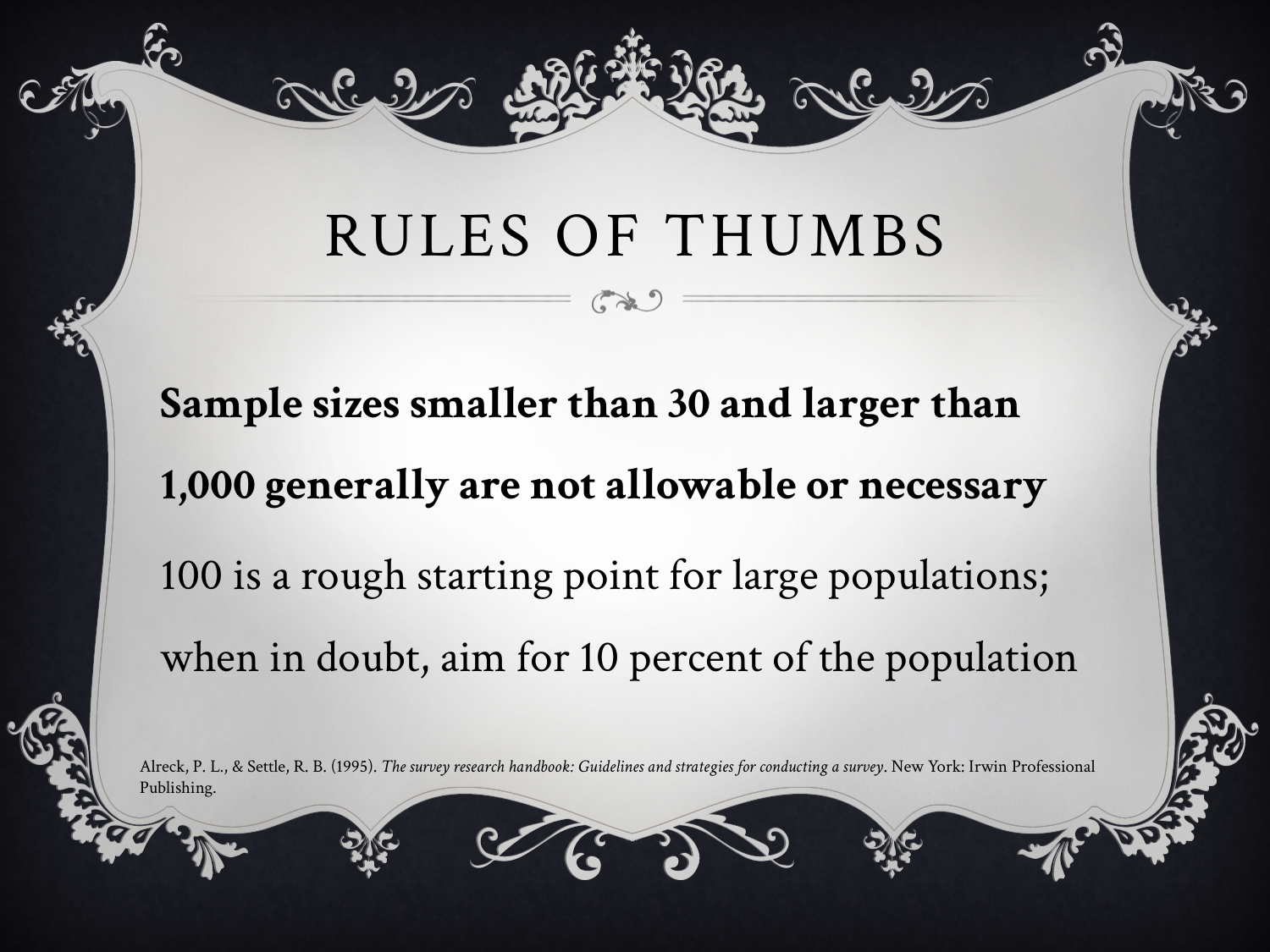

# Rules of thumbs
Sample sizes smaller than 30 and larger than 1,000 generally are not allowable or necessary
100 is a rough starting point for large populations; when in doubt, aim for 10 percent of the population

Alreck, P. L., & Settle, R. B. (1995). The survey research handbook: Guidelines and strategies for conducting a survey. New York: Irwin Professional Publishing.